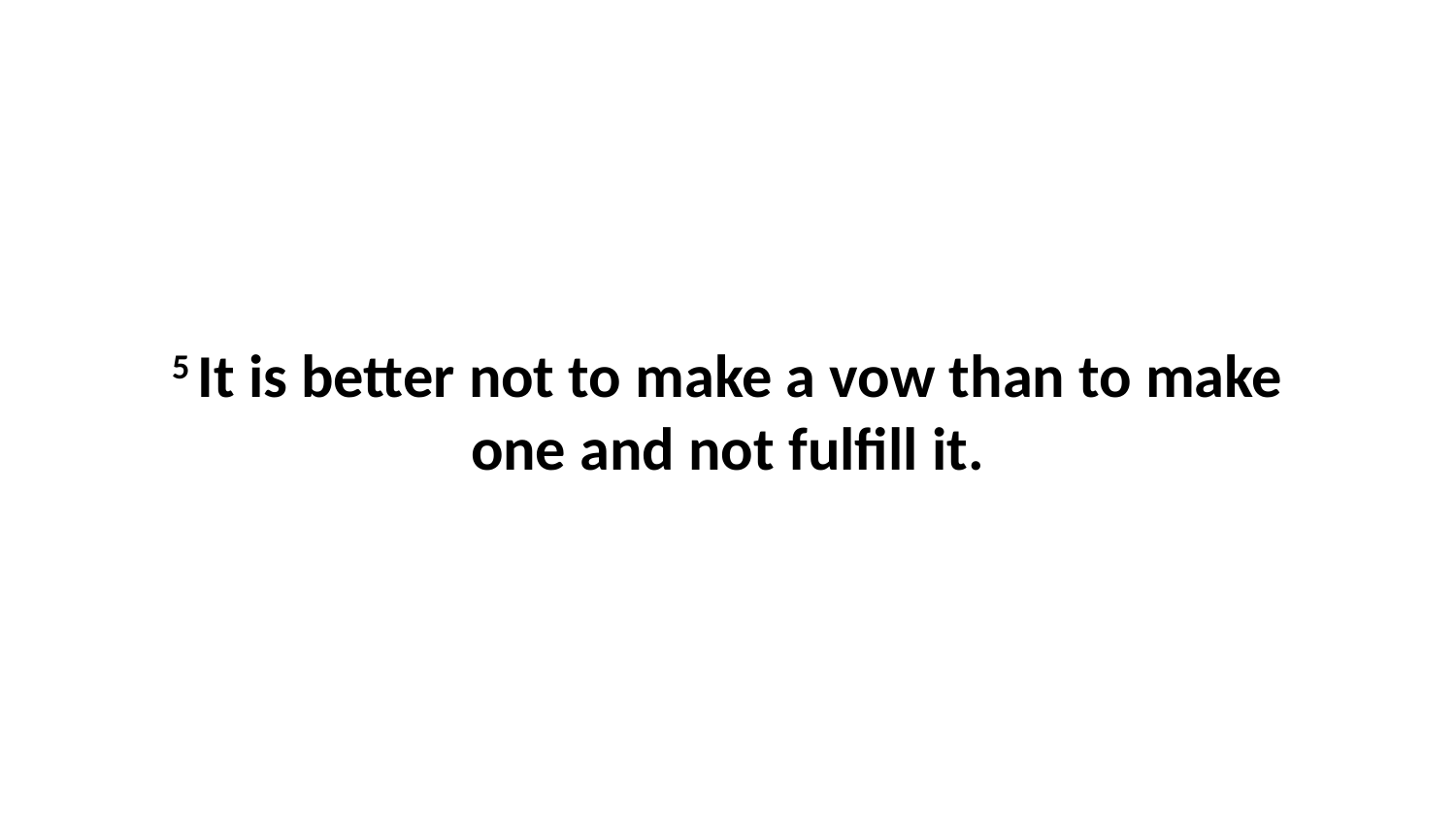

5 It is better not to make a vow than to make one and not fulfill it.